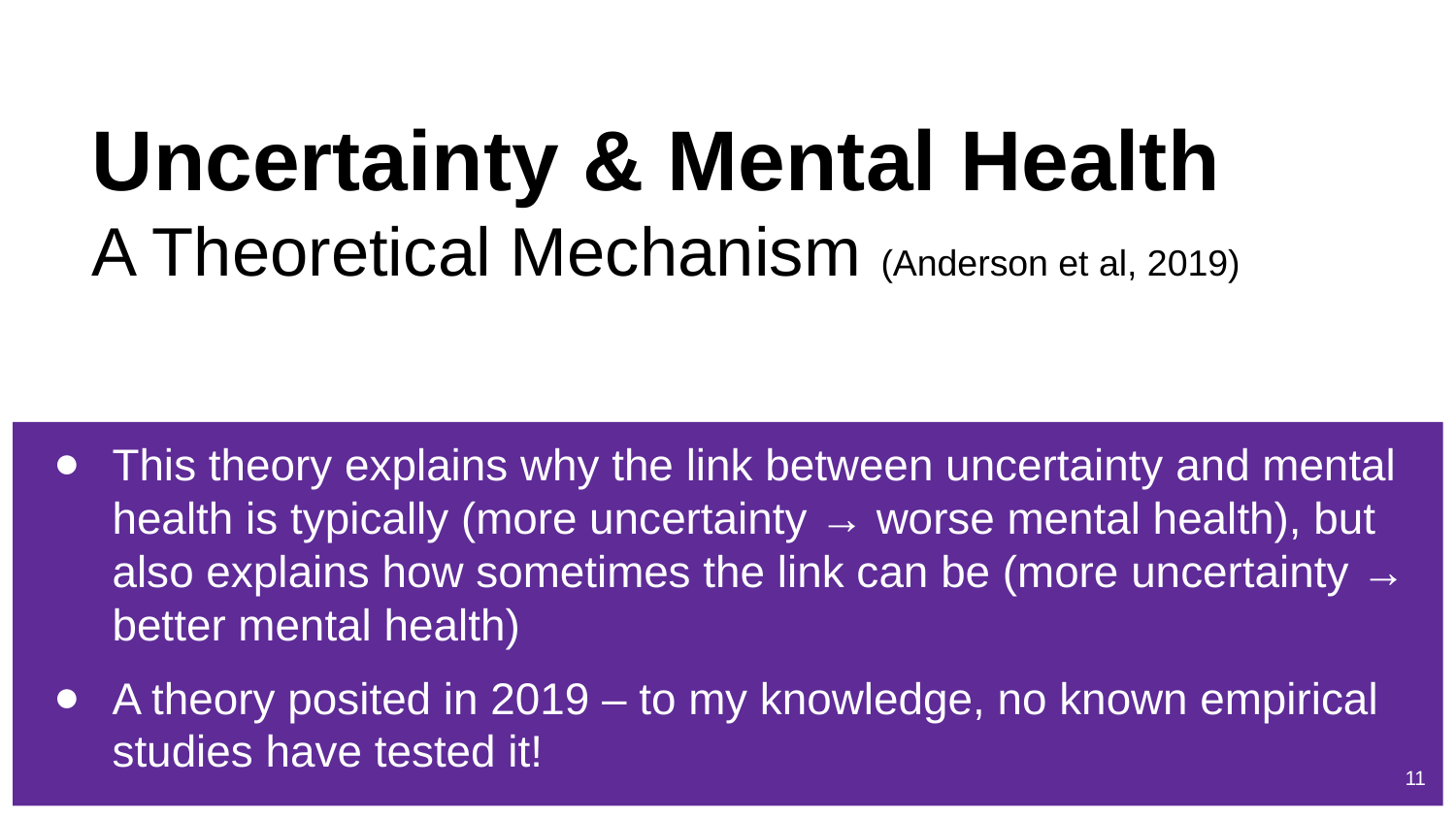

# Uncertainty & Mental Health
A Theoretical Mechanism (Anderson et al, 2019)
This theory explains why the link between uncertainty and mental health is typically (more uncertainty → worse mental health), but also explains how sometimes the link can be (more uncertainty → better mental health)
A theory posited in 2019 – to my knowledge, no known empirical studies have tested it!
11